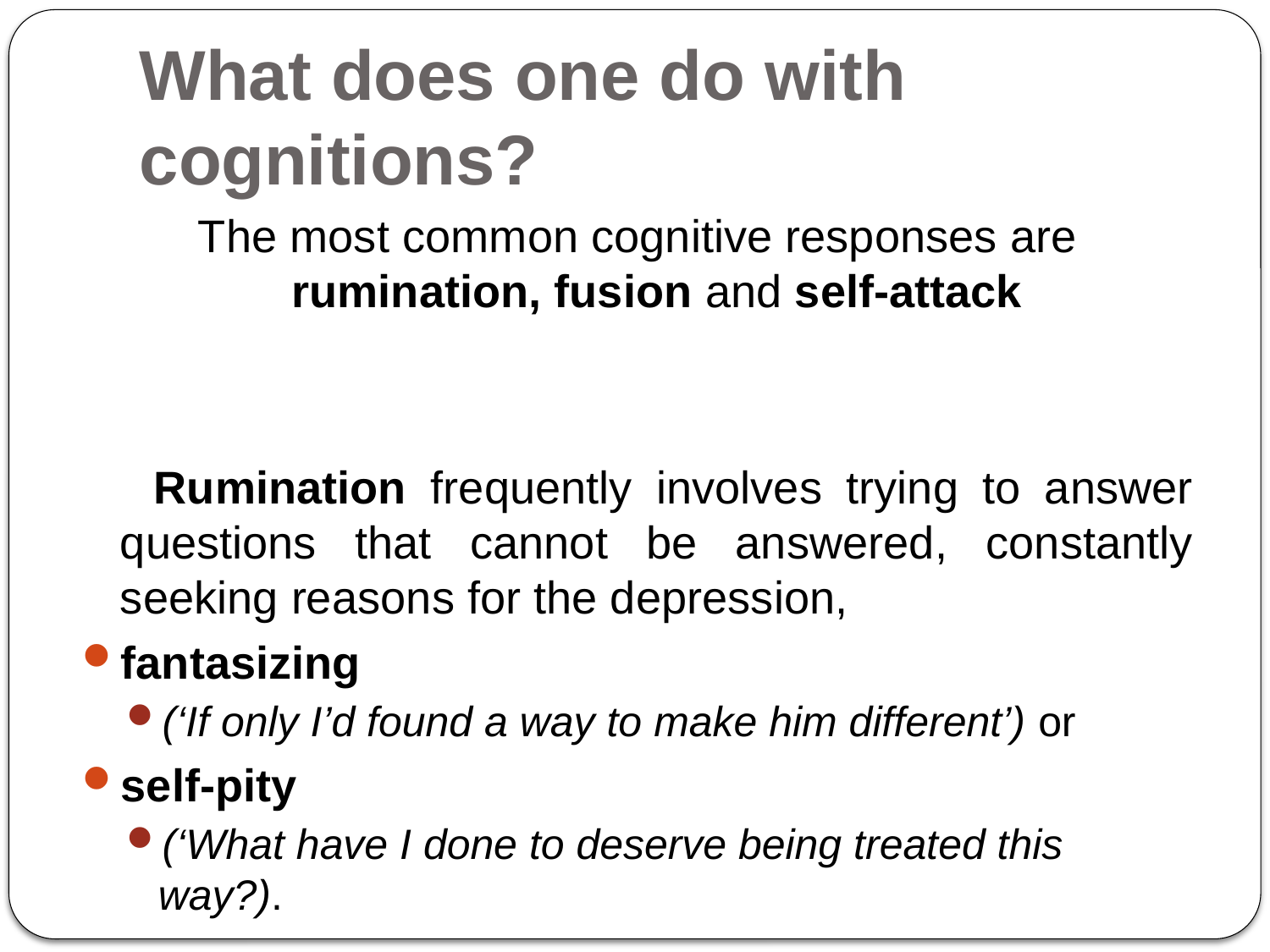

# What does one do with cognitions?
The most common cognitive responses are rumination, fusion and self-attack

   Rumination frequently involves trying to answer questions that cannot be answered, constantly seeking reasons for the depression,
fantasizing
(‘If only I’d found a way to make him different’) or
self-pity
(‘What have I done to deserve being treated this way?).